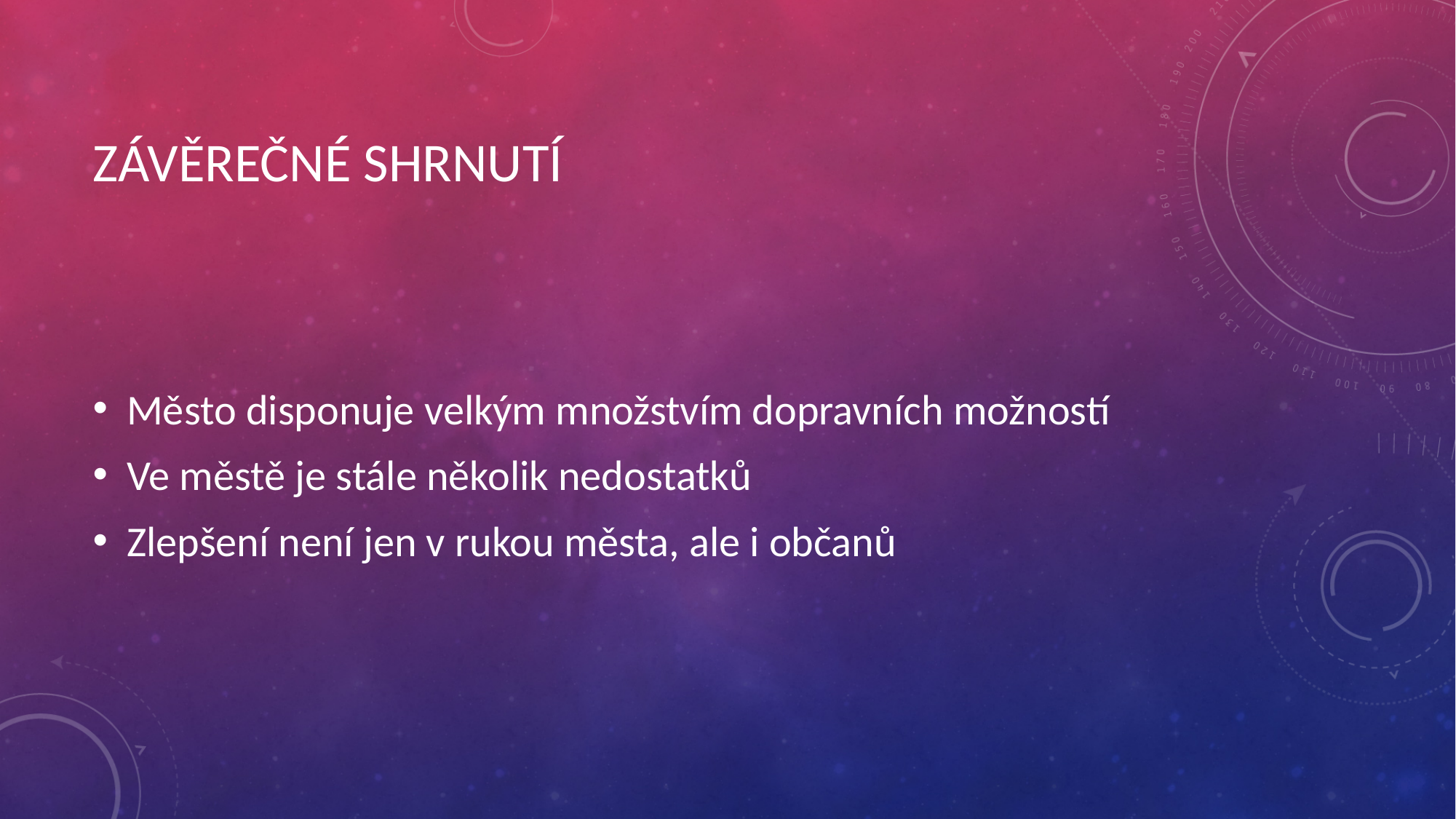

# Závěrečné shrnutí
Město disponuje velkým množstvím dopravních možností
Ve městě je stále několik nedostatků
Zlepšení není jen v rukou města, ale i občanů